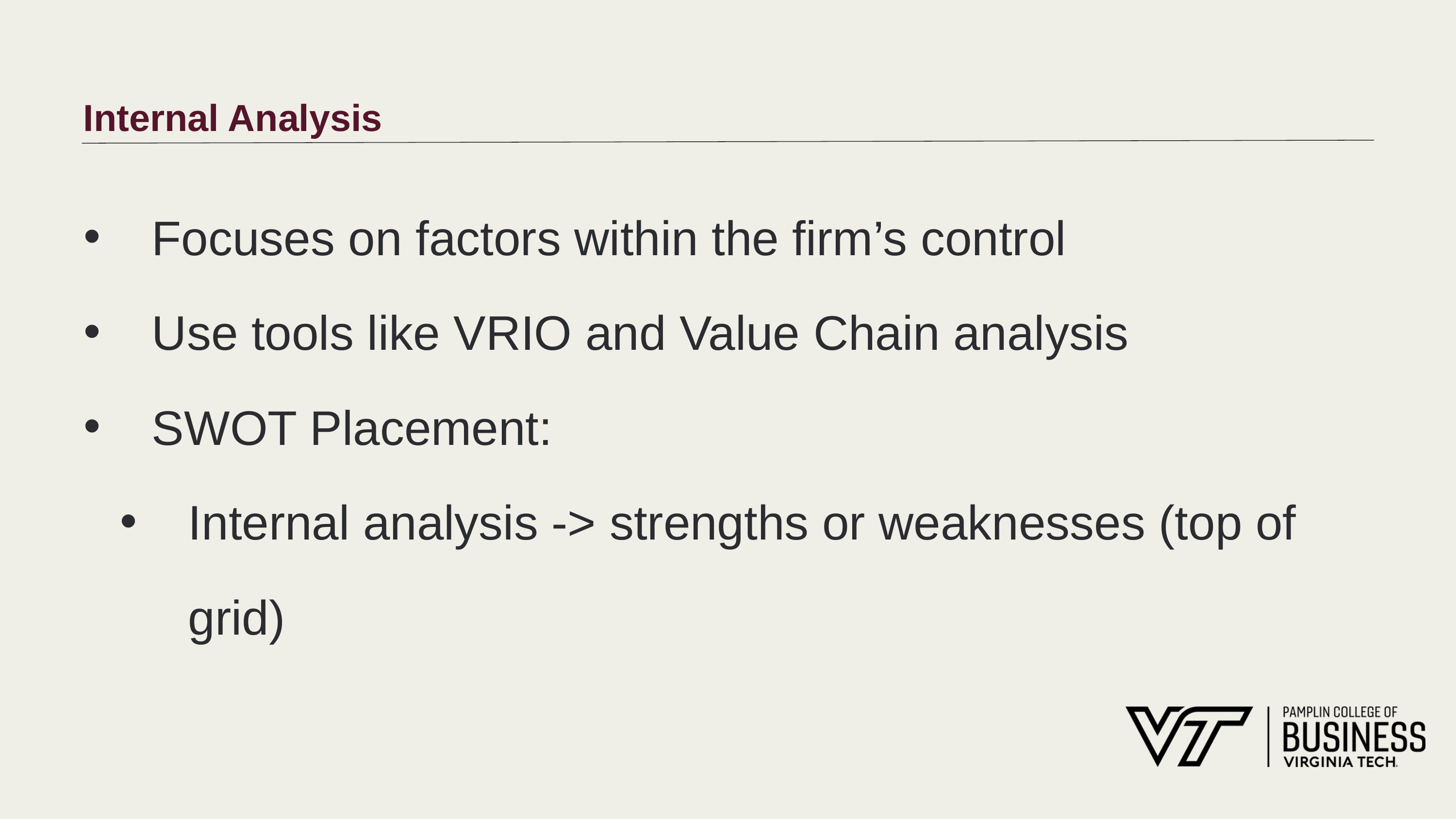

# Internal Analysis
Focuses on factors within the firm’s control
Use tools like VRIO and Value Chain analysis
SWOT Placement:
Internal analysis -> strengths or weaknesses (top of grid)